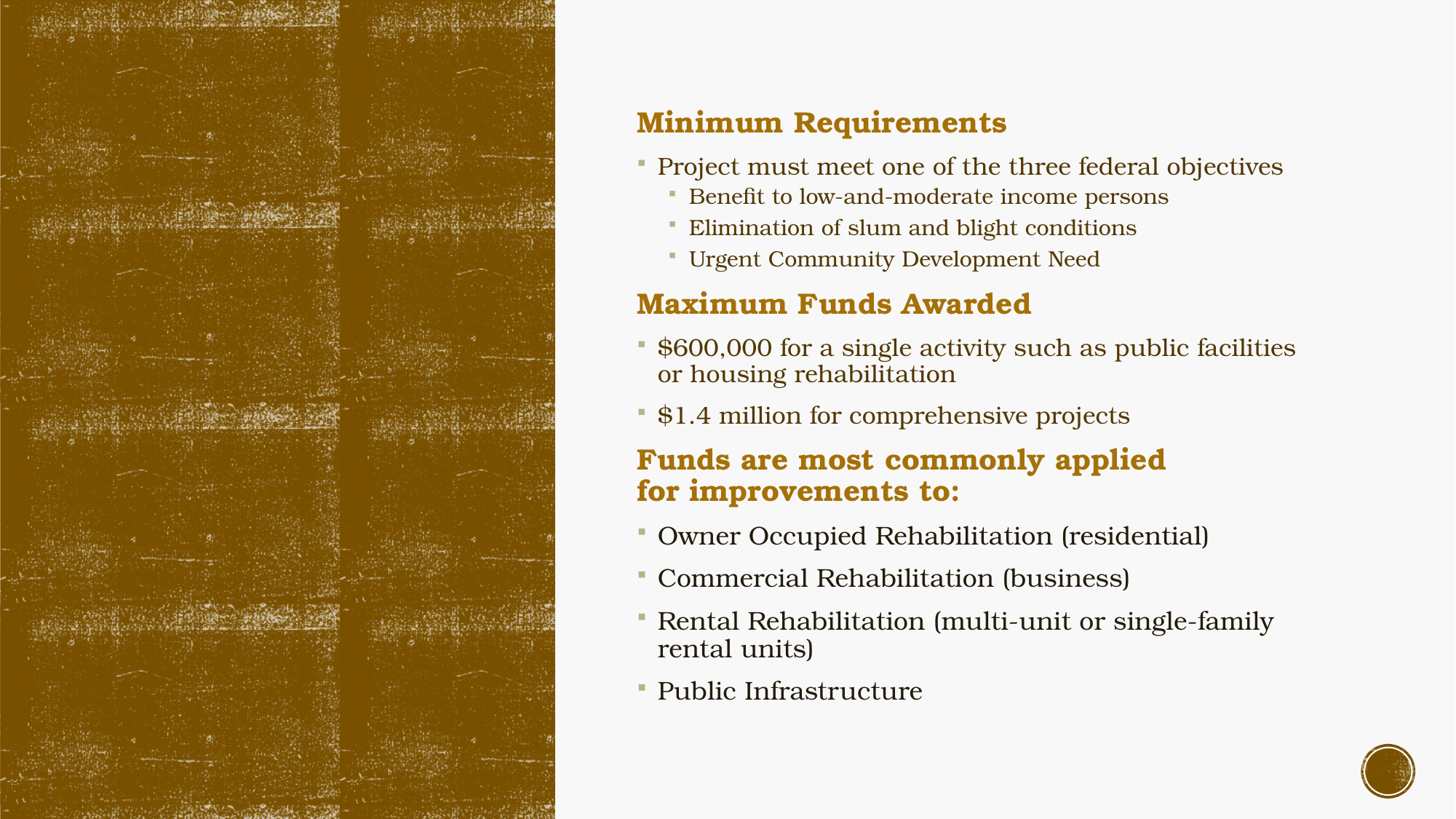

Minimum Requirements
Project must meet one of the three federal objectives
Benefit to low-and-moderate income persons
Elimination of slum and blight conditions
Urgent Community Development Need
Maximum Funds Awarded
$600,000 for a single activity such as public facilities or housing rehabilitation
$1.4 million for comprehensive projects
Funds are most commonly applied
for improvements to:
Owner Occupied Rehabilitation (residential)
Commercial Rehabilitation (business)
Rental Rehabilitation (multi-unit or single-family rental units)
Public Infrastructure